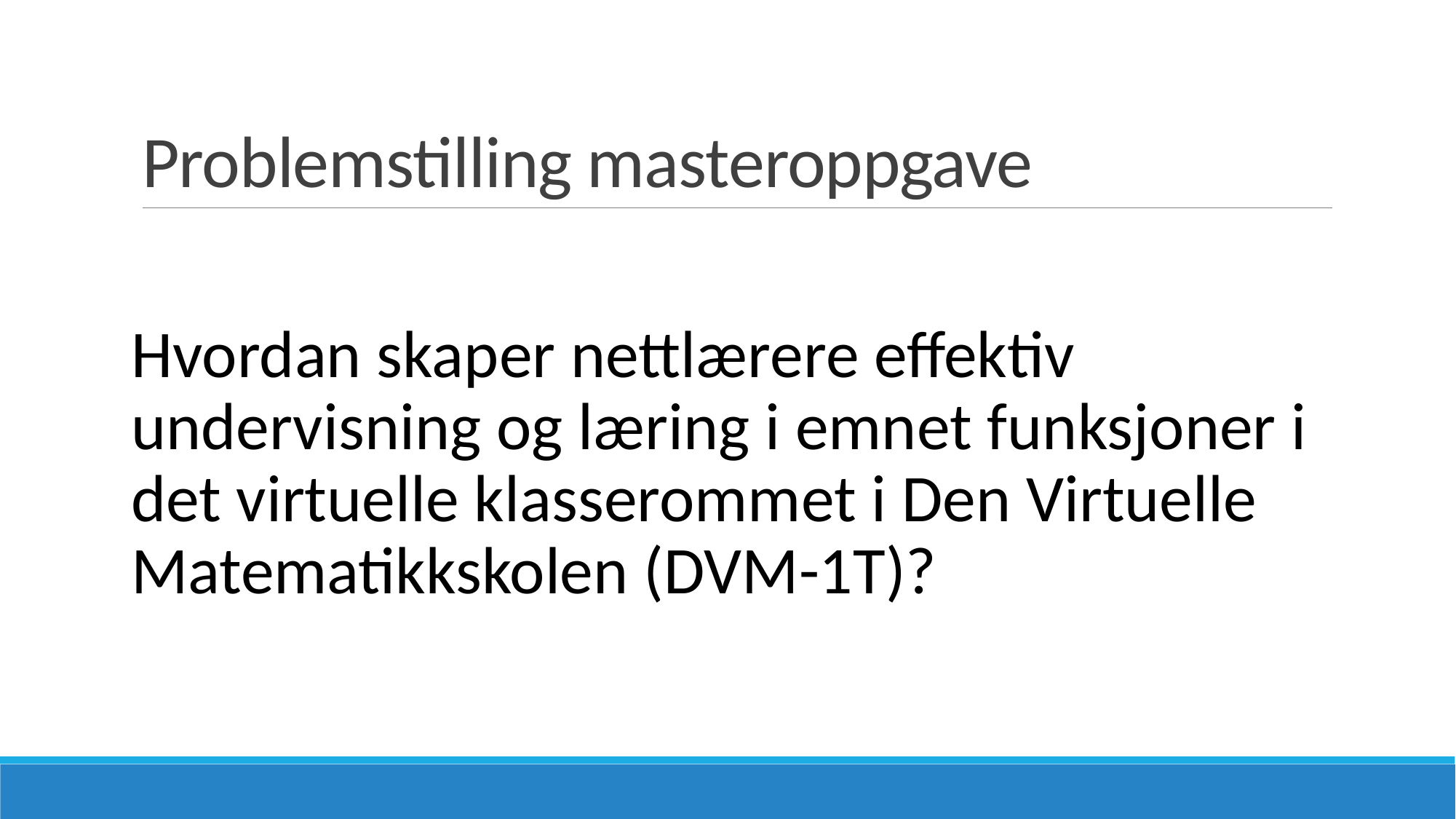

# Problemstilling masteroppgave
Hvordan skaper nettlærere effektiv undervisning og læring i emnet funksjoner i det virtuelle klasserommet i Den Virtuelle Matematikkskolen (DVM-1T)?